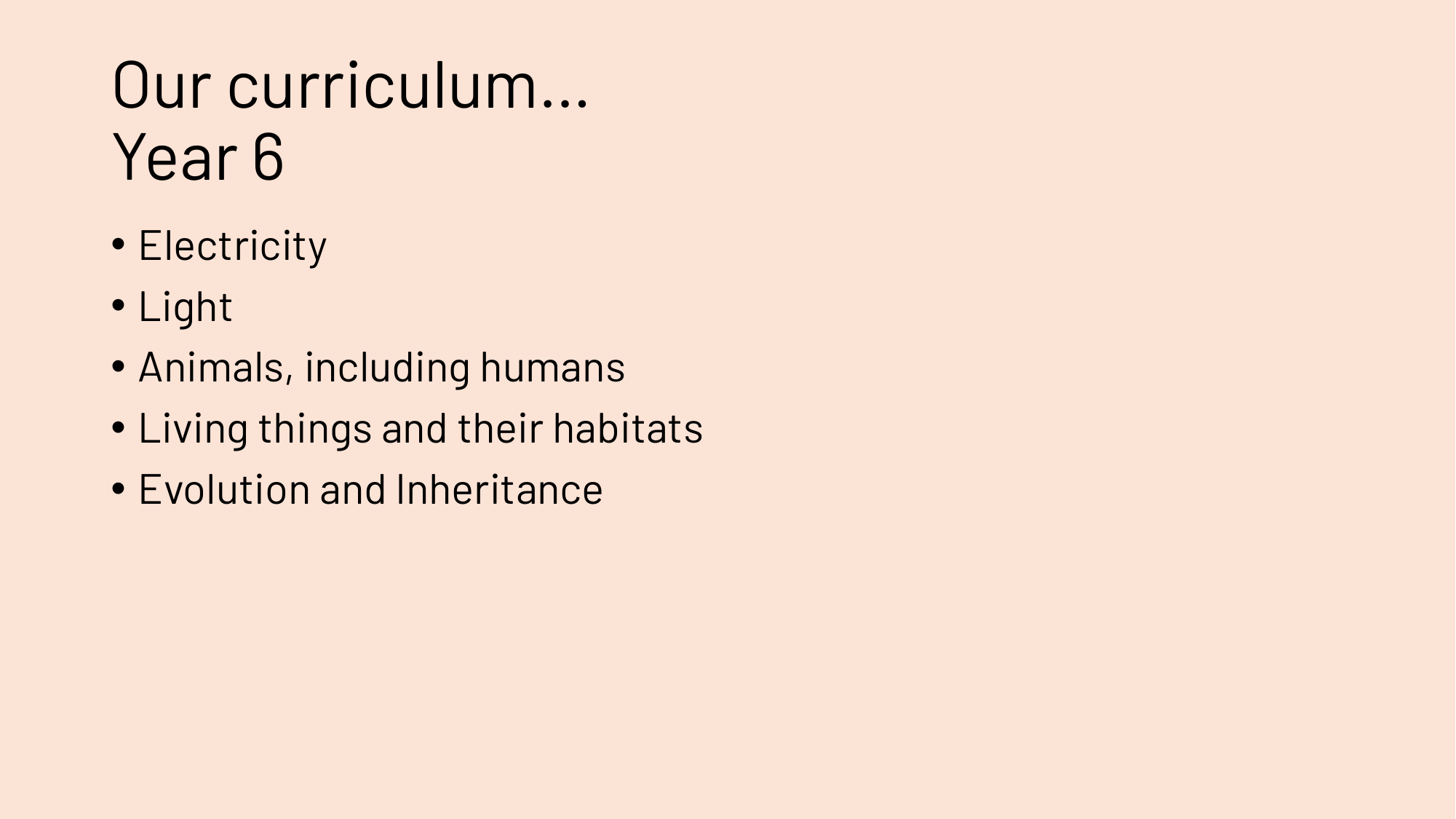

# Our curriculum… Year 6
Electricity
Light
Animals, including humans
Living things and their habitats
Evolution and Inheritance